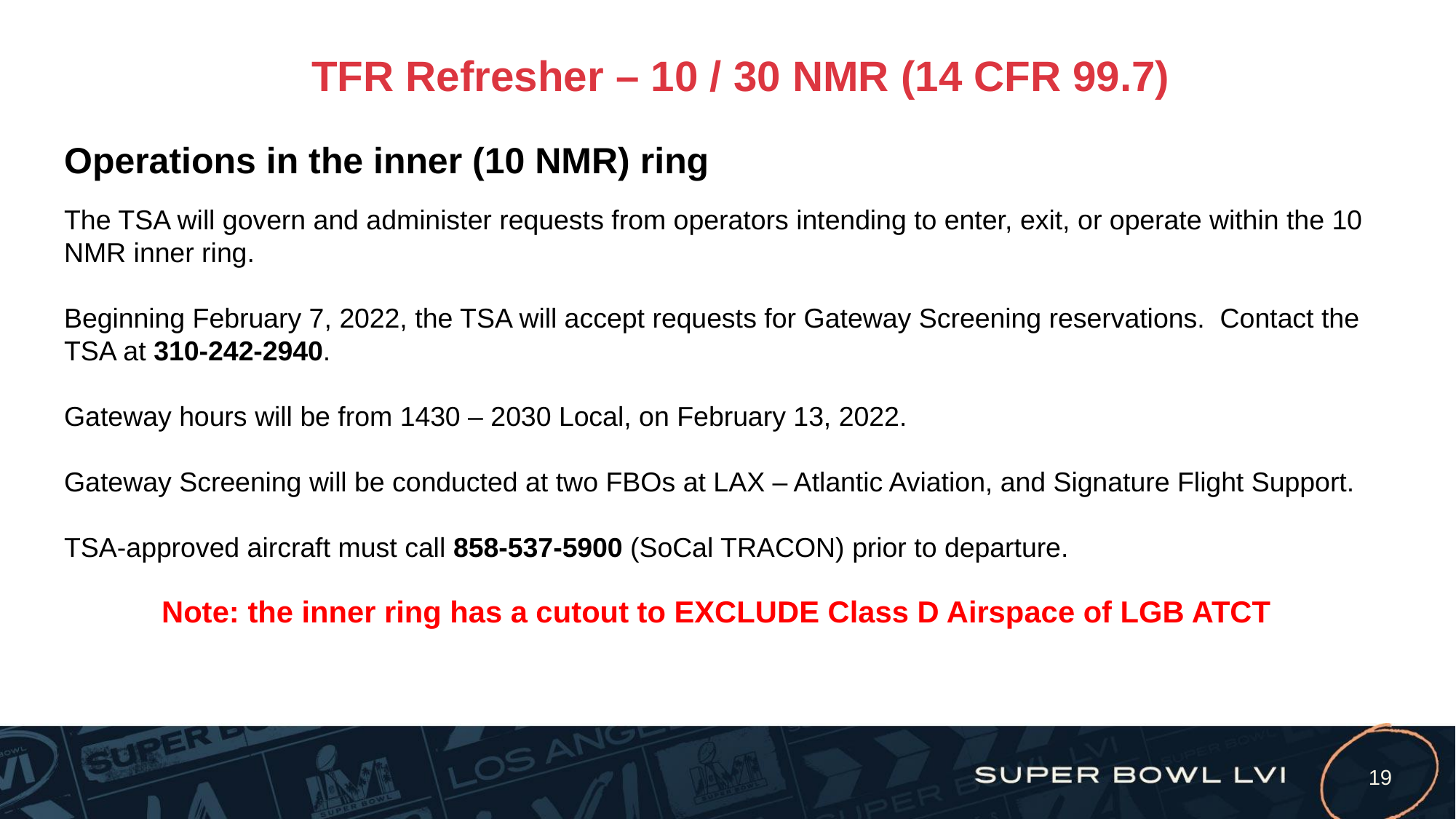

# TFR Refresher – 10 / 30 NMR (14 CFR 99.7)
Operations in the inner (10 NMR) ring

The TSA will govern and administer requests from operators intending to enter, exit, or operate within the 10 NMR inner ring.

Beginning February 7, 2022, the TSA will accept requests for Gateway Screening reservations.  Contact the TSA at 310-242-2940.

Gateway hours will be from 1430 – 2030 Local, on February 13, 2022.

Gateway Screening will be conducted at two FBOs at LAX – Atlantic Aviation, and Signature Flight Support.

TSA-approved aircraft must call 858-537-5900 (SoCal TRACON) prior to departure.

Note: the inner ring has a cutout to EXCLUDE Class D Airspace of LGB ATCT